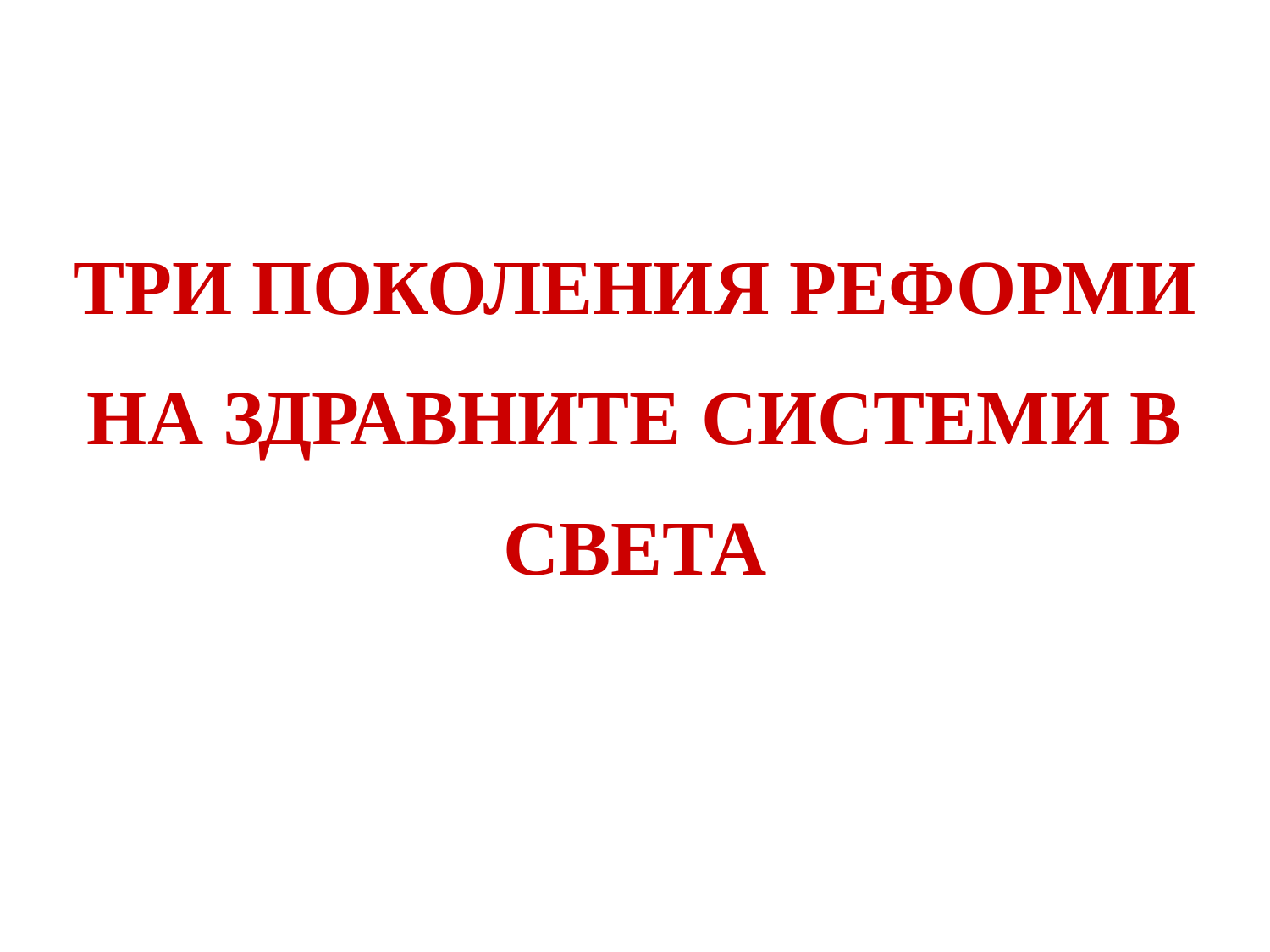

# ТРИ ПОКОЛЕНИЯ РЕФОРМИ НА ЗДРАВНИТЕ СИСТЕМИ В СВЕТА
3/2/2017
9
9